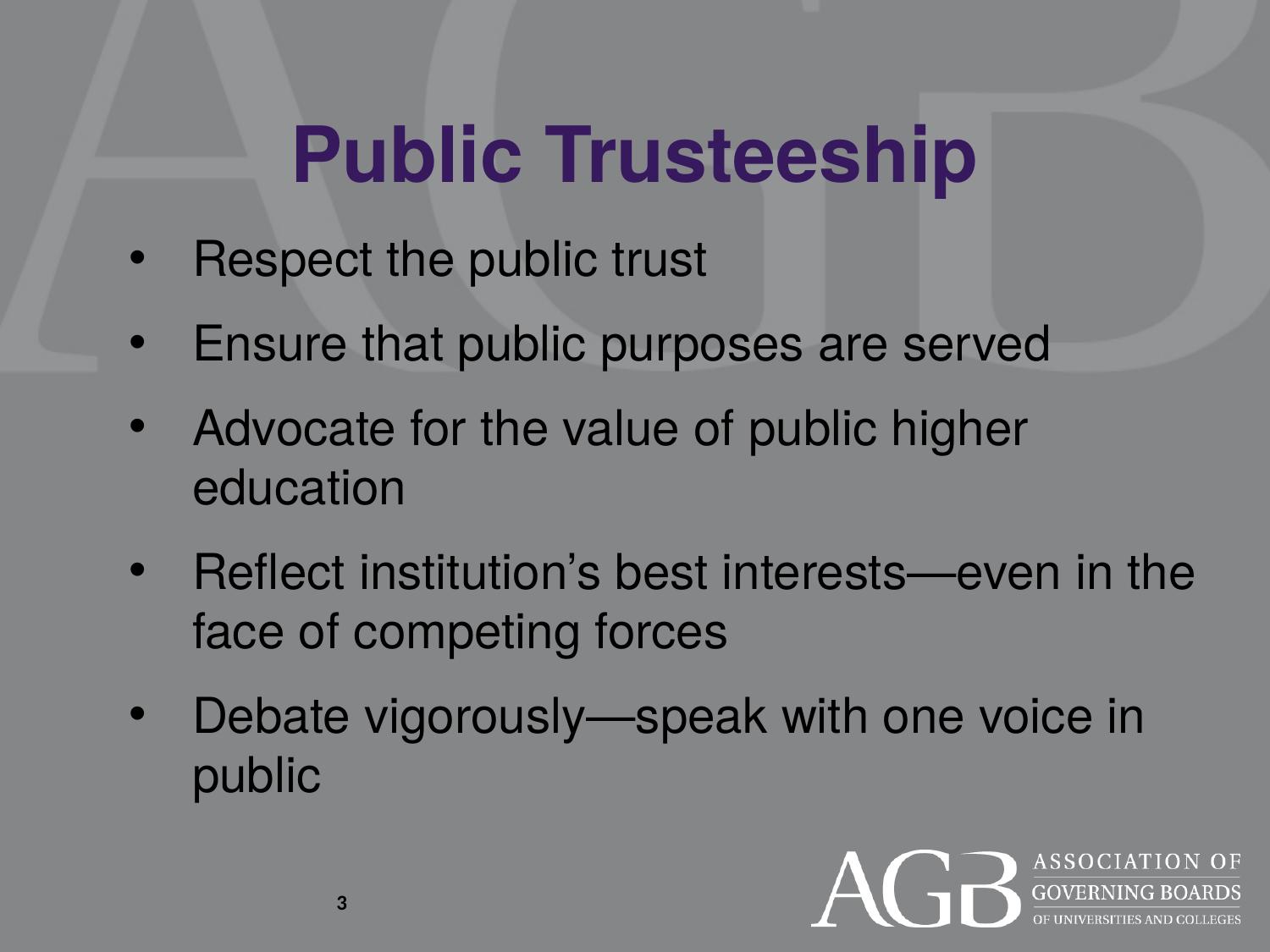

Public Trusteeship
Respect the public trust
Ensure that public purposes are served
Advocate for the value of public higher education
Reflect institution’s best interests—even in the face of competing forces
Debate vigorously—speak with one voice in public
3